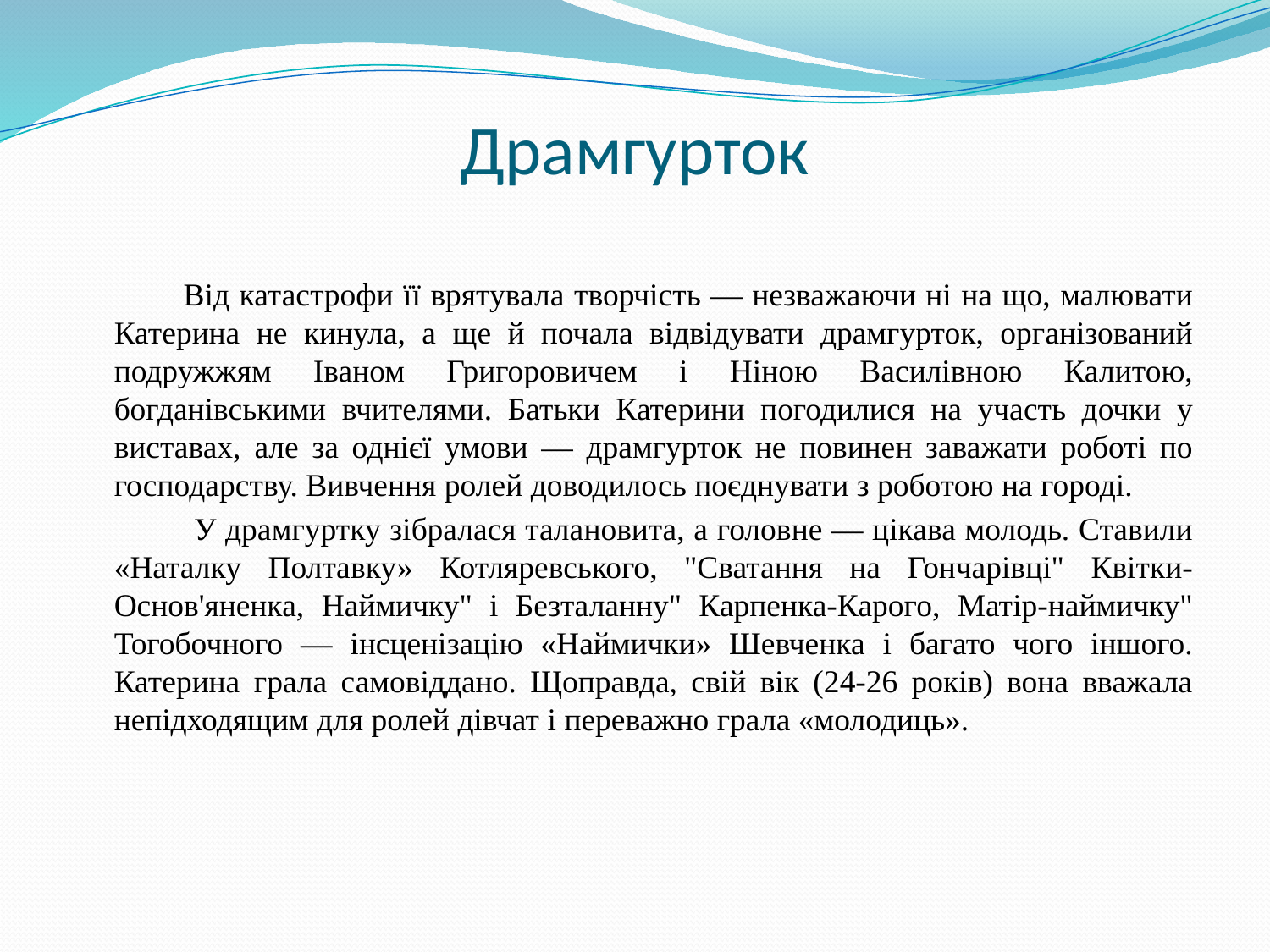

# Драмгурток
           Від катастрофи її врятувала творчість — незважаючи ні на що, малювати Катерина не кинула, а ще й почала відвідувати драмгурток, організований подружжям Іваном Григоровичем і Ніною Василівною Калитою, богданівськими вчителями. Батьки Катерини погодилися на участь дочки у виставах, але за однієї умови — драмгурток не повинен заважати роботі по господарству. Вивчення ролей доводилось поєднувати з роботою на городі.
             У драмгуртку зібралася талановита, а головне — цікава молодь. Ставили «Наталку Полтавку» Котляревського, "Сватання на Гончарівці" Квітки-Основ'яненка, Наймичку" і Безталанну" Карпенка-Карого, Матір-наймичку" Тогобочного — інсценізацію «Наймички» Шевченка і багато чого іншого. Катерина грала самовіддано. Щоправда, свій вік (24-26 років) вона вважала непідходящим для ролей дівчат і переважно грала «молодиць».